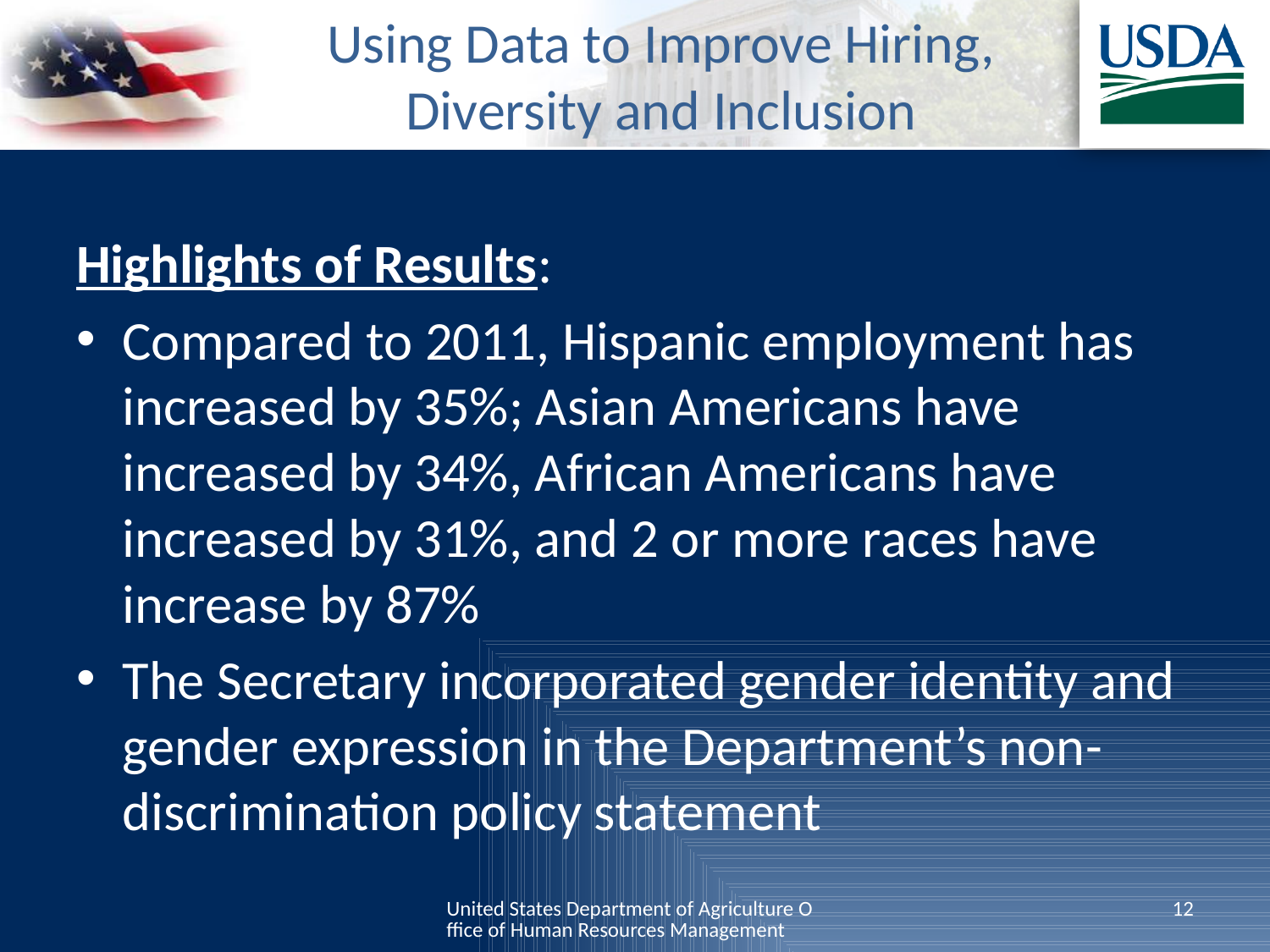

# Using Data to Improve Hiring, Diversity and Inclusion
Highlights of Results:
Compared to 2011, Hispanic employment has increased by 35%; Asian Americans have increased by 34%, African Americans have increased by 31%, and 2 or more races have increase by 87%
The Secretary incorporated gender identity and gender expression in the Department’s non-discrimination policy statement

United States Department of Agriculture Office of Human Resources Management
12